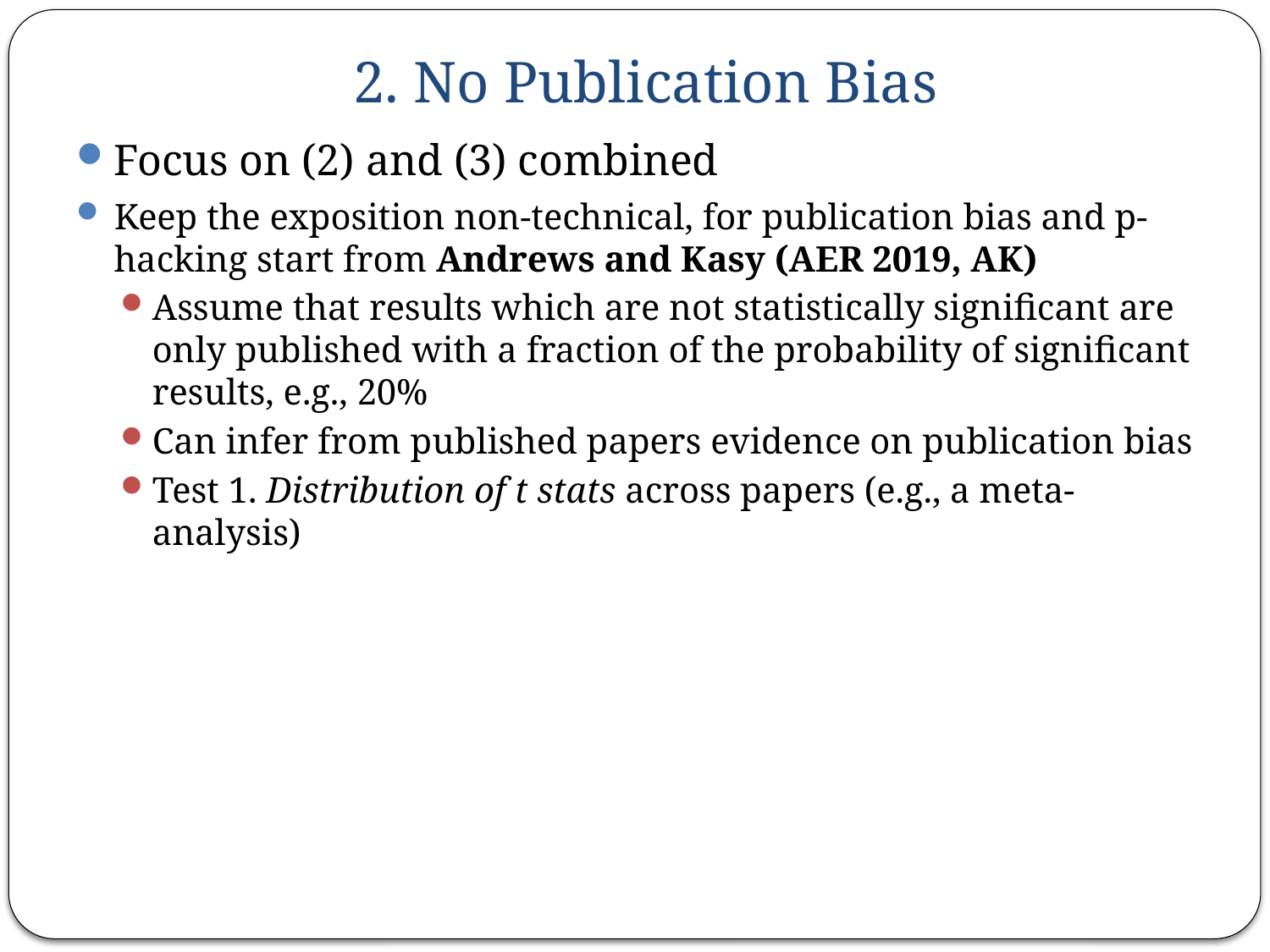

# 2. No Publication Bias
Focus on (2) and (3) combined
Keep the exposition non-technical, for publication bias and p-hacking start from Andrews and Kasy (AER 2019, AK)
Assume that results which are not statistically significant are only published with a fraction of the probability of significant results, e.g., 20%
Can infer from published papers evidence on publication bias
Test 1. Distribution of t stats across papers (e.g., a meta-analysis)